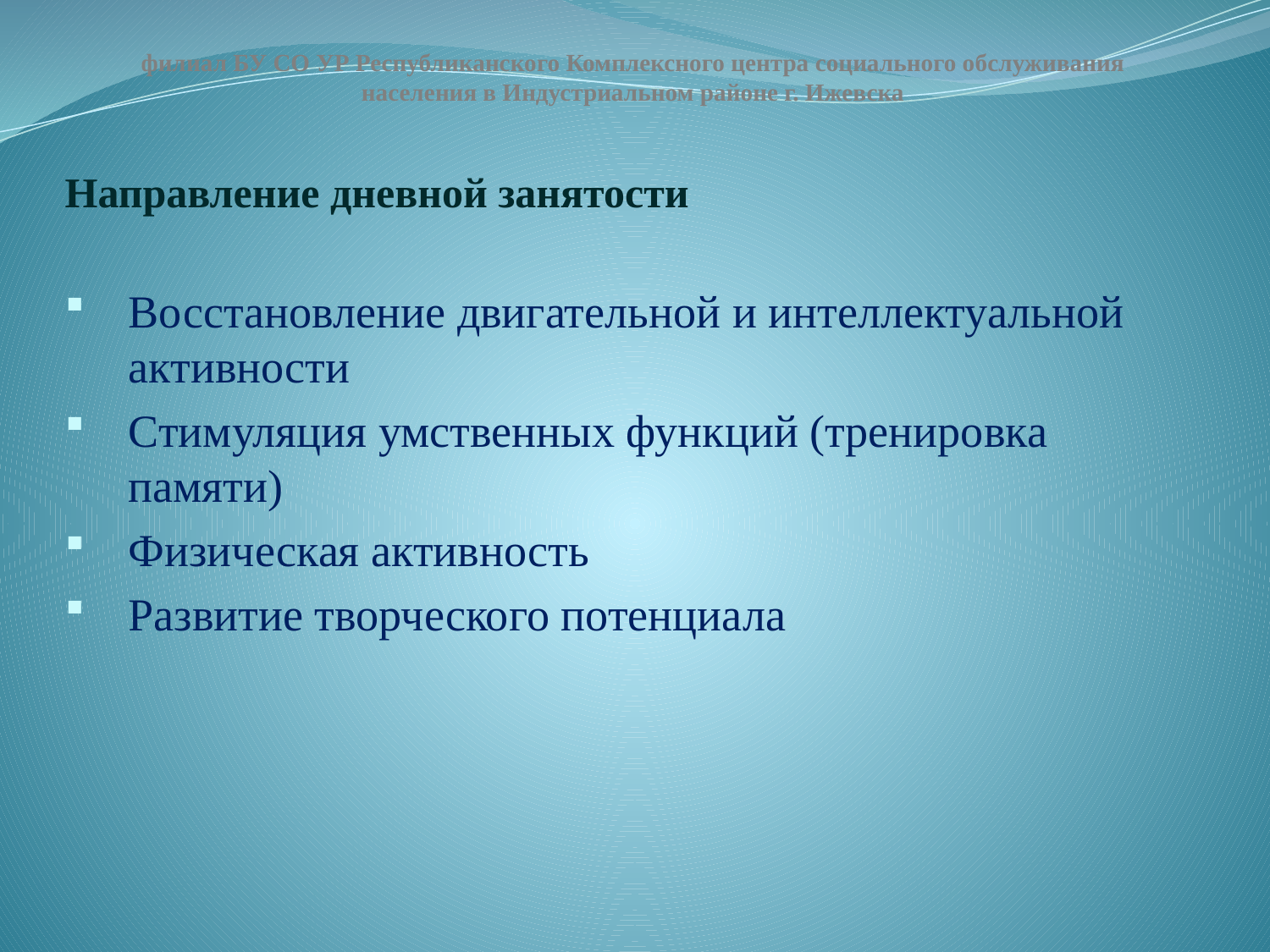

филиал БУ СО УР Республиканского Комплексного центра социального обслуживания населения в Индустриальном районе г. Ижевска
# Направление дневной занятости
Восстановление двигательной и интеллектуальной активности
Стимуляция умственных функций (тренировка памяти)
Физическая активность
Развитие творческого потенциала